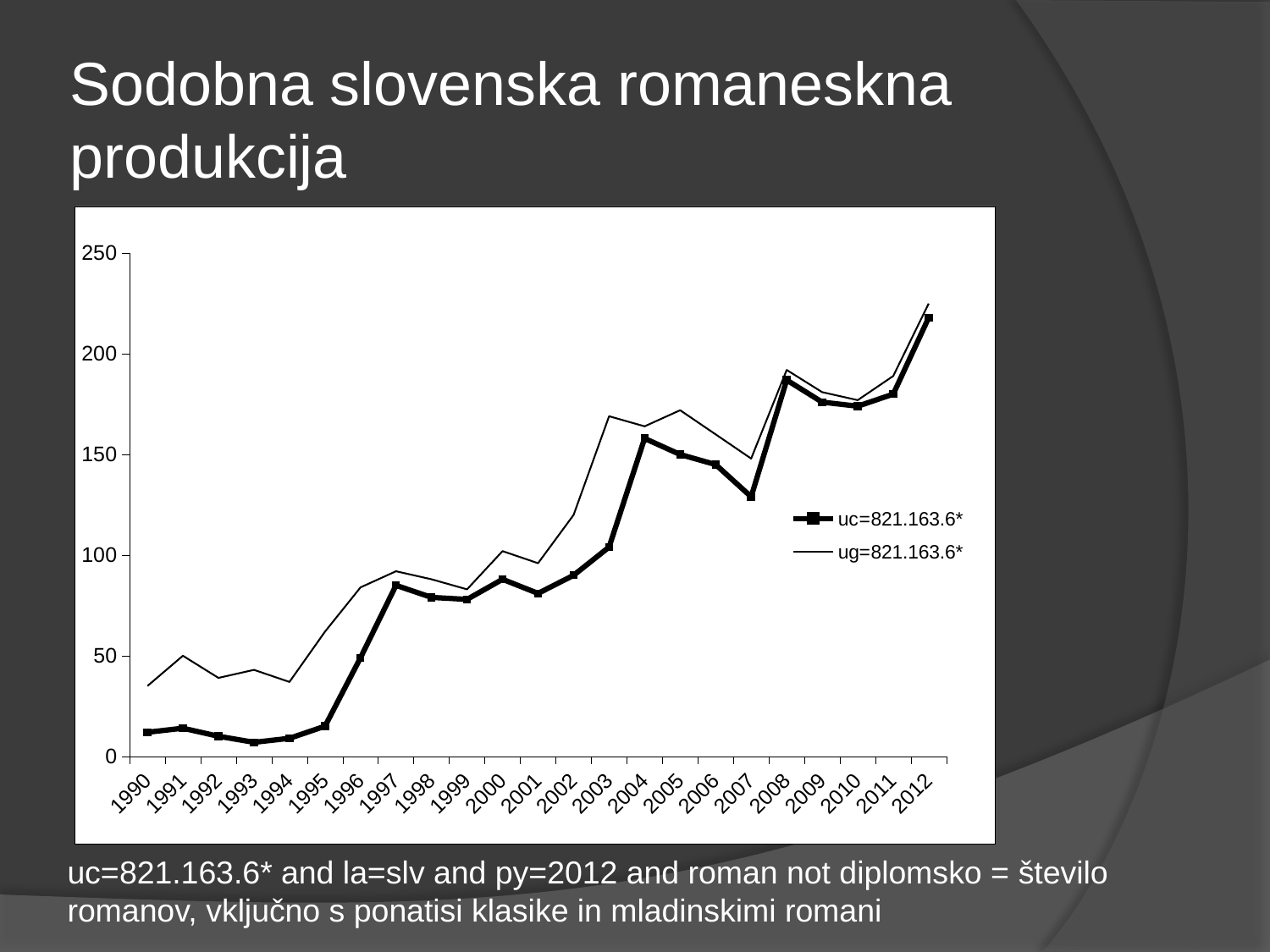

# Sodobna slovenska romaneskna produkcija

### Chart

| Category |  |  |
|---|---|---|
| 1990 | 12.0 | 35.0 |
| 1991 | 14.0 | 50.0 |
| 1992 | 10.0 | 39.0 |
| 1993 | 7.0 | 43.0 |
| 1994 | 9.0 | 37.0 |
| 1995 | 15.0 | 62.0 |
| 1996 | 49.0 | 84.0 |
| 1997 | 85.0 | 92.0 |
| 1998 | 79.0 | 88.0 |
| 1999 | 78.0 | 83.0 |
| 2000 | 88.0 | 102.0 |
| 2001 | 81.0 | 96.0 |
| 2002 | 90.0 | 120.0 |
| 2003 | 104.0 | 169.0 |
| 2004 | 158.0 | 164.0 |
| 2005 | 150.0 | 172.0 |
| 2006 | 145.0 | 160.0 |
| 2007 | 129.0 | 148.0 |
| 2008 | 187.0 | 192.0 |
| 2009 | 176.0 | 181.0 |
| 2010 | 174.0 | 177.0 |
| 2011 | 180.0 | 189.0 |
| 2012 | 218.0 | 225.0 |
uc=821.163.6* and la=slv and py=2012 and roman not diplomsko = število romanov, vključno s ponatisi klasike in mladinskimi romani